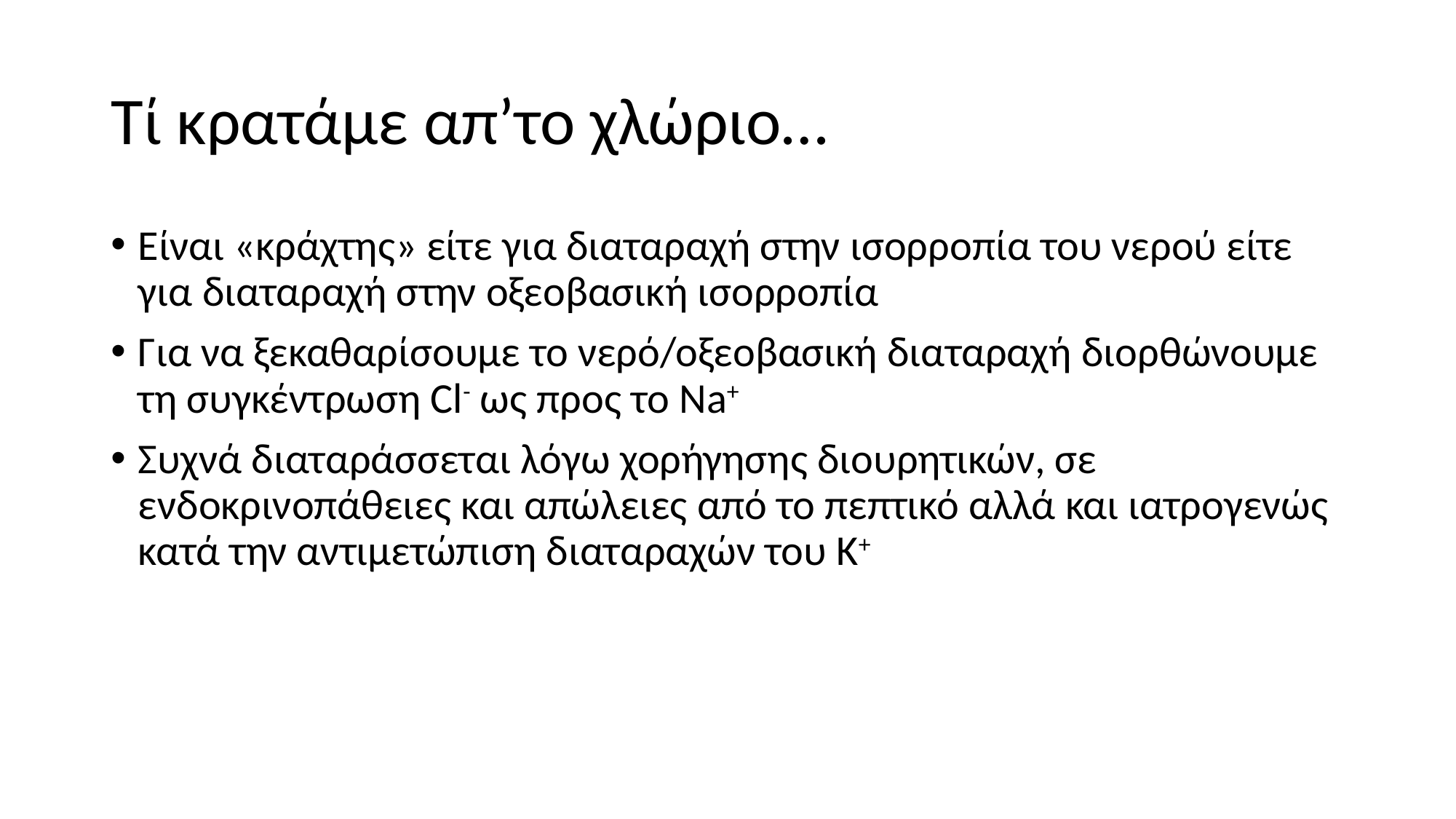

# Τί κρατάμε απ’το χλώριο…
Είναι «κράχτης» είτε για διαταραχή στην ισορροπία του νερού είτε για διαταραχή στην οξεοβασική ισορροπία
Για να ξεκαθαρίσουμε το νερό/οξεοβασική διαταραχή διορθώνουμε τη συγκέντρωση Cl- ως προς το Na+
Συχνά διαταράσσεται λόγω χορήγησης διουρητικών, σε ενδοκρινοπάθειες και απώλειες από το πεπτικό αλλά και ιατρογενώς κατά την αντιμετώπιση διαταραχών του Κ+